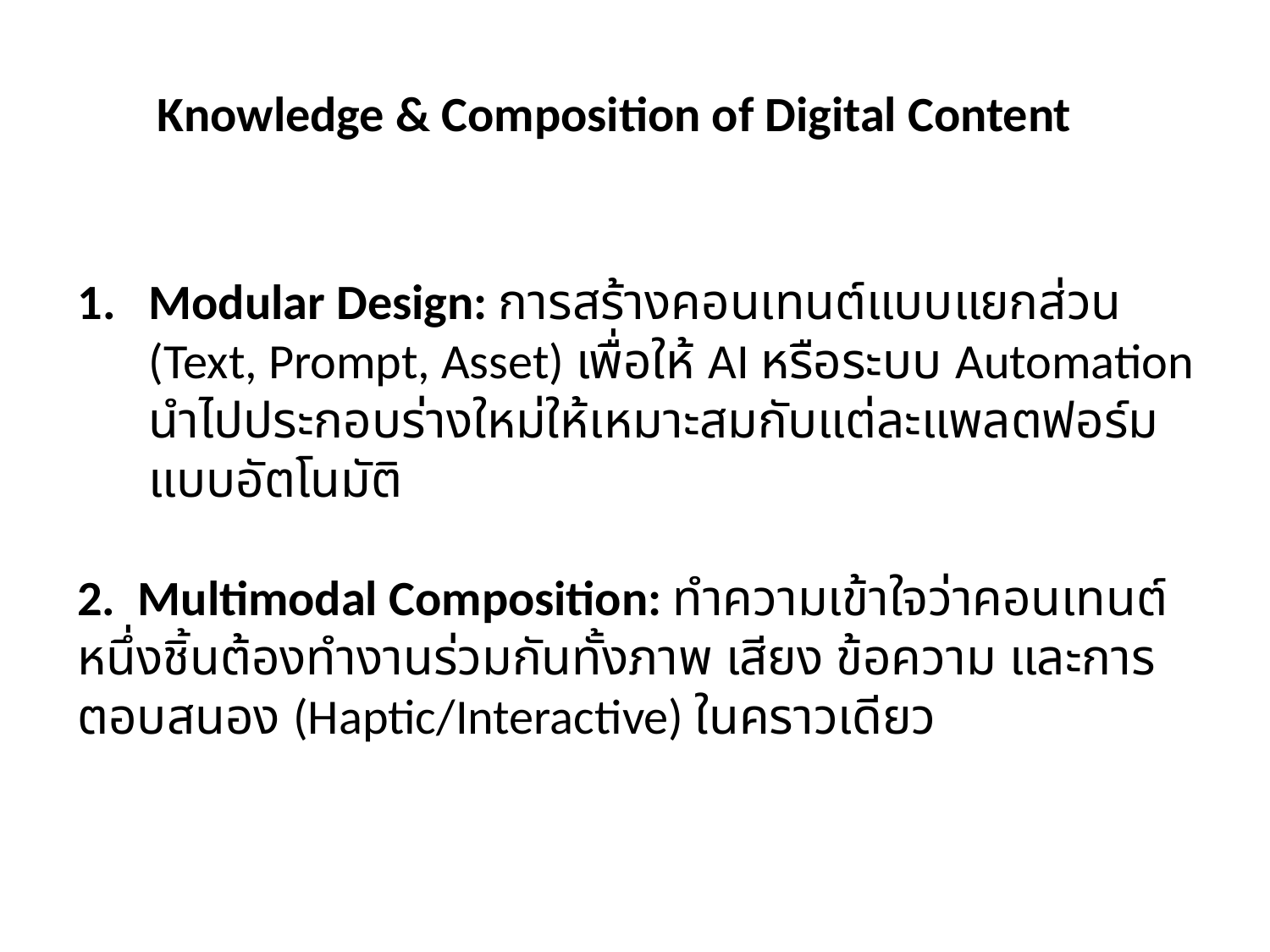

Knowledge & Composition of Digital Content

Modular Design: การสร้างคอนเทนต์แบบแยกส่วน (Text, Prompt, Asset) เพื่อให้ AI หรือระบบ Automation นำไปประกอบร่างใหม่ให้เหมาะสมกับแต่ละแพลตฟอร์มแบบอัตโนมัติ

2.  Multimodal Composition: ทำความเข้าใจว่าคอนเทนต์หนึ่งชิ้นต้องทำงานร่วมกันทั้งภาพ เสียง ข้อความ และการตอบสนอง (Haptic/Interactive) ในคราวเดียว